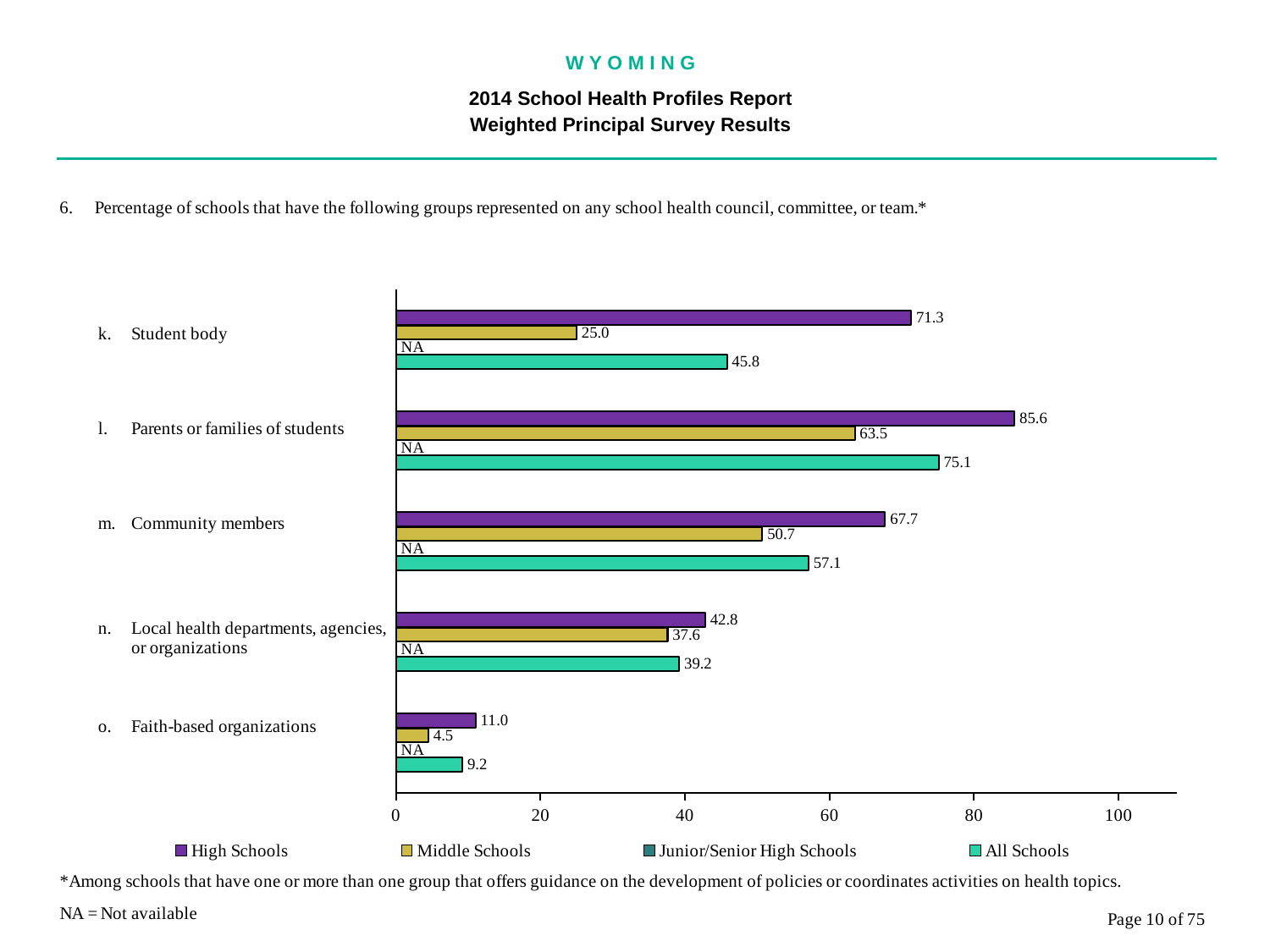

W Y O M I N G
2014 School Health Profiles Report
Weighted Principal Survey Results

### Chart

| Category | All Schools | Junior/Senior High Schools | Middle Schools | High Schools |
|---|---|---|---|---|
| Faith-based organizations | 9.2 | 0.0009 | 4.5 | 11.0 |
| Local health departments, agencies, or organizations | 39.2 | 0.0009 | 37.6 | 42.8 |
| Community members | 57.1 | 0.0009 | 50.7 | 67.7 |
| Parents or families of students | 75.1 | 0.0009 | 63.5 | 85.6 |
| Student body | 45.8 | 0.0009 | 25.0 | 71.3 |